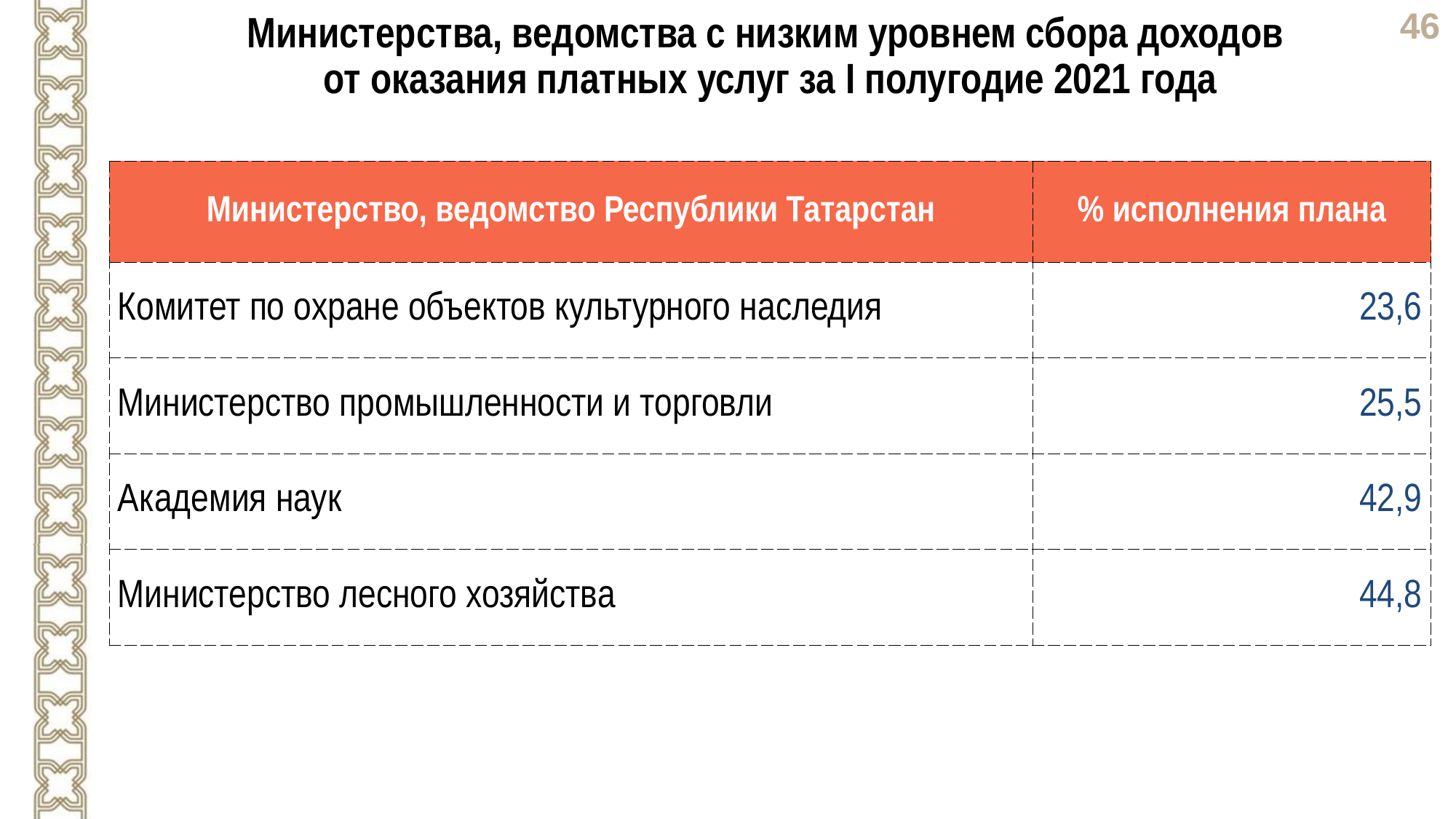

Министерства, ведомства с низким уровнем сбора доходов
от оказания платных услуг за I полугодие 2021 года

| Министерство, ведомство Республики Татарстан | % исполнения плана |
| --- | --- |
| Комитет по охране объектов культурного наследия | 23,6 |
| Министерство промышленности и торговли | 25,5 |
| Академия наук | 42,9 |
| Министерство лесного хозяйства | 44,8 |